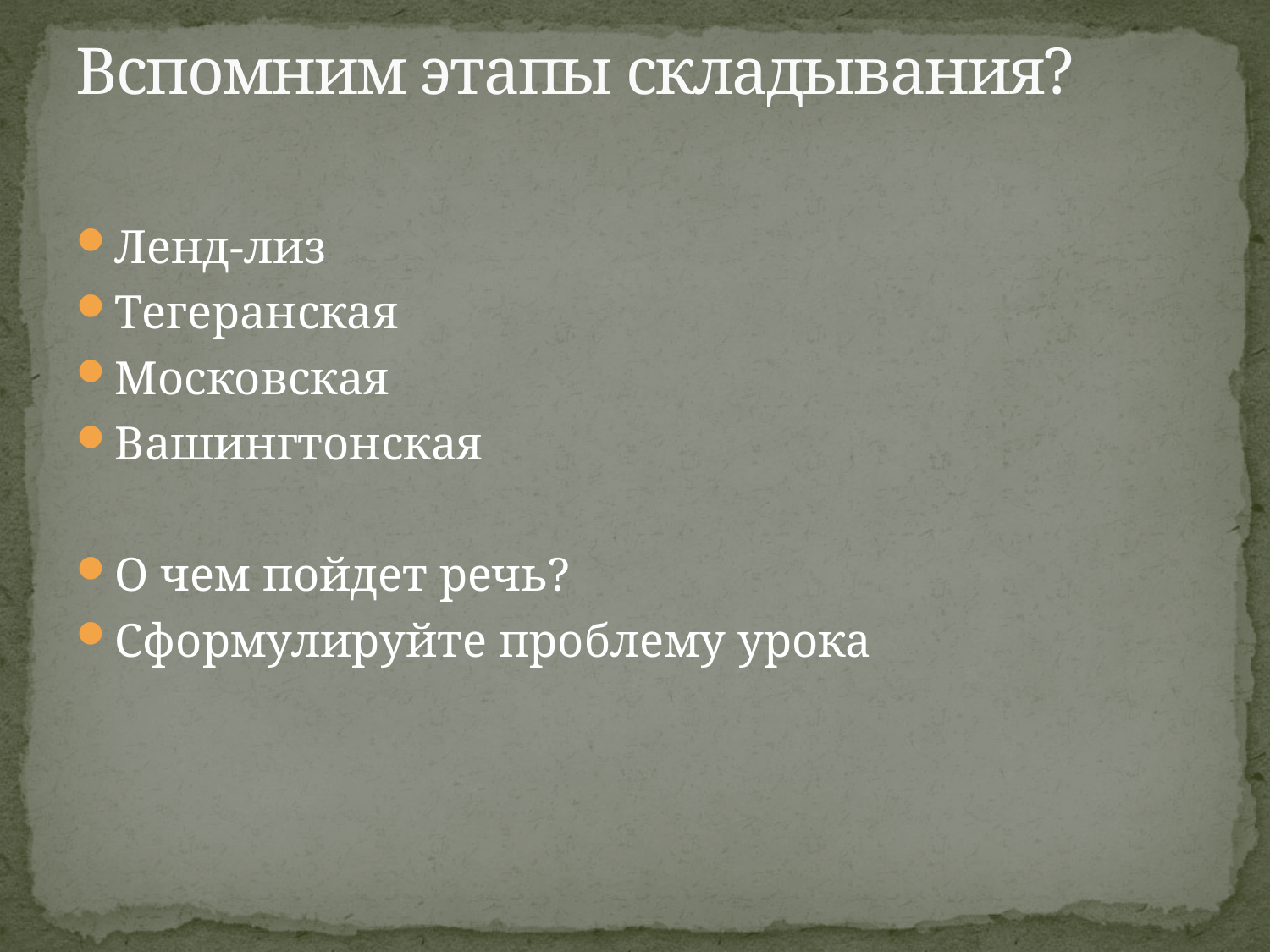

# Вспомним этапы складывания?
Ленд-лиз
Тегеранская
Московская
Вашингтонская

О чем пойдет речь?
Сформулируйте проблему урока